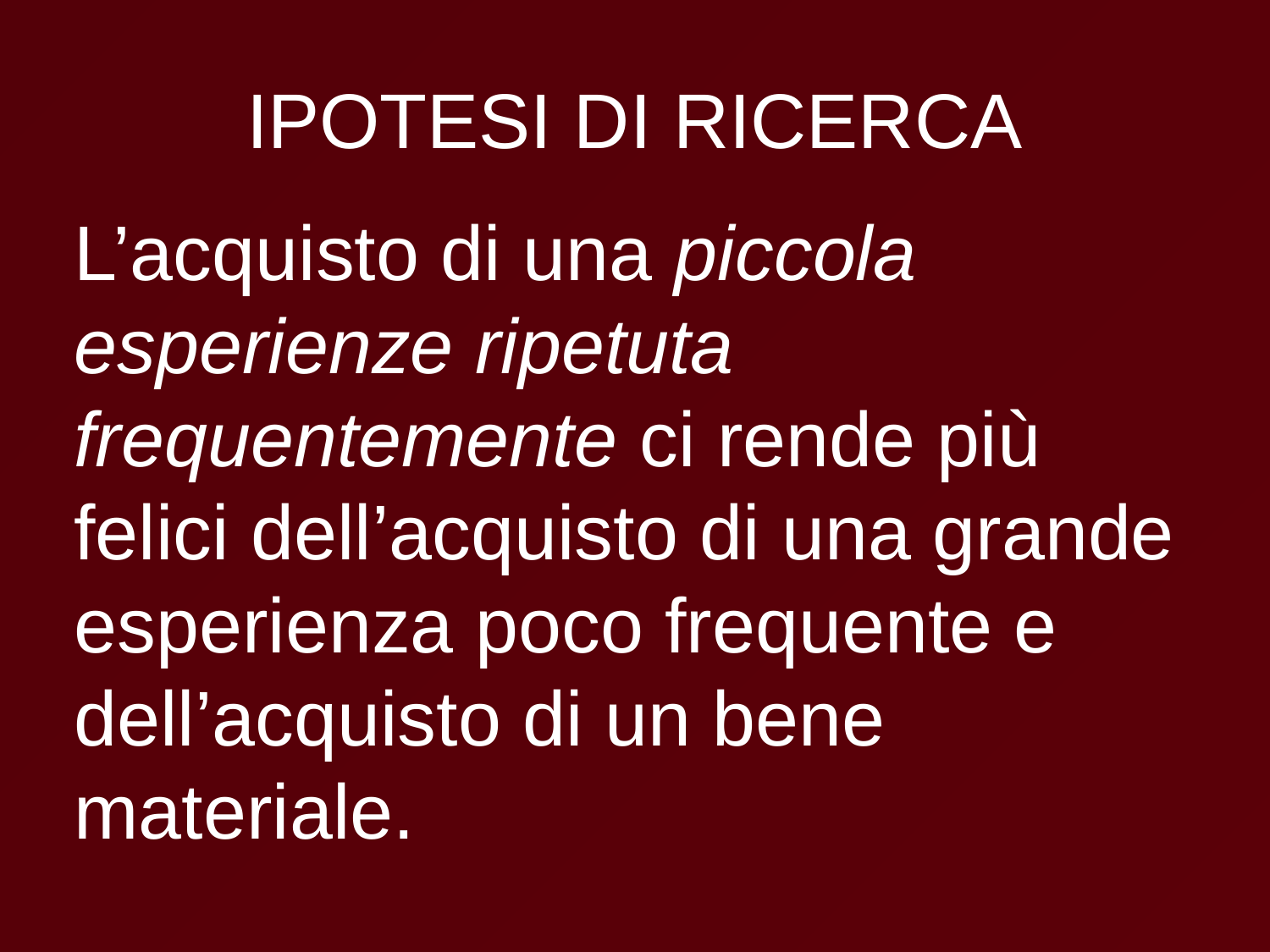

# IPOTESI DI RICERCA
L’acquisto di una piccola esperienze ripetuta frequentemente ci rende più felici dell’acquisto di una grande esperienza poco frequente e dell’acquisto di un bene materiale.